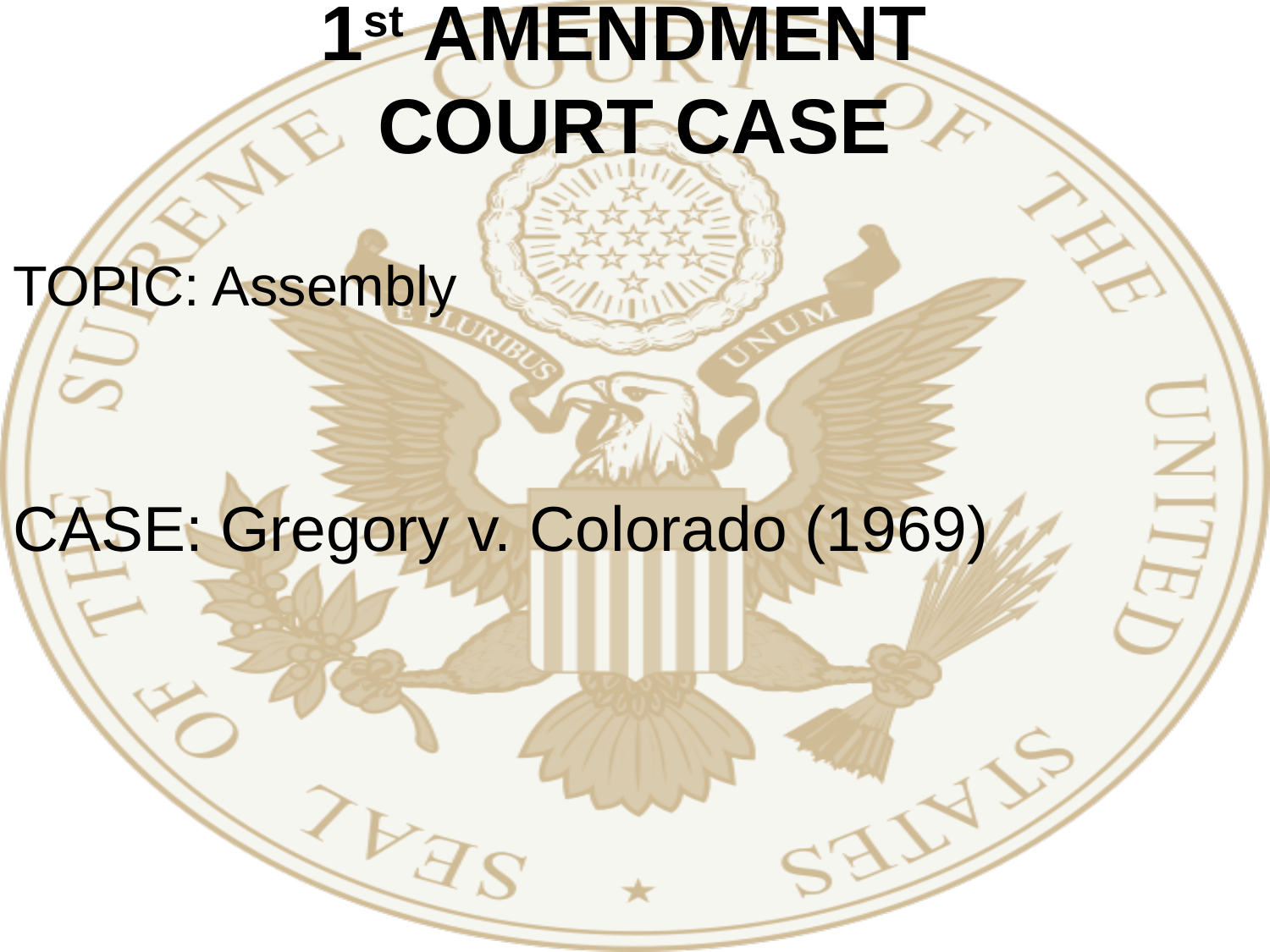

# 1st AMENDMENT COURT CASE
TOPIC: Assembly

CASE: Gregory v. Colorado (1969)